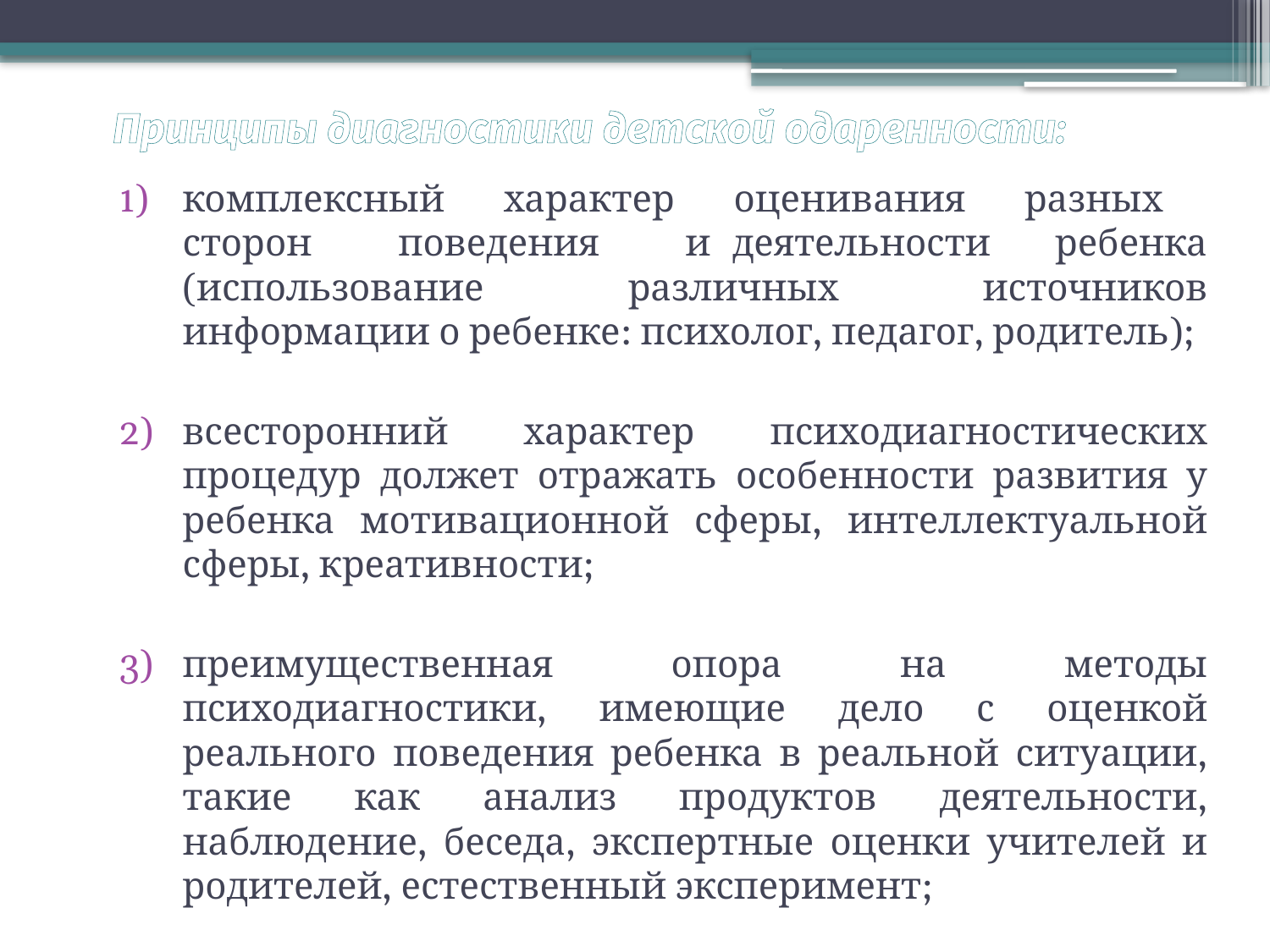

# Принципы диагностики детской одаренности:
комплексный    характер    оценивания    разных    сторон    поведения    и деятельности   ребенка (использование   различных   источников информации о ребенке: психолог, педагог, родитель);

всесторонний характер психодиагностических процедур должет отражать особенности развития у ребенка мотивационной сферы, интеллектуальной сферы, креативности;

преимущественная опора на методы психодиагностики, имеющие дело с оценкой реального поведения ребенка в реальной ситуации, такие как анализ продуктов деятельности, наблюдение, беседа, экспертные оценки учителей и родителей, естественный эксперимент;